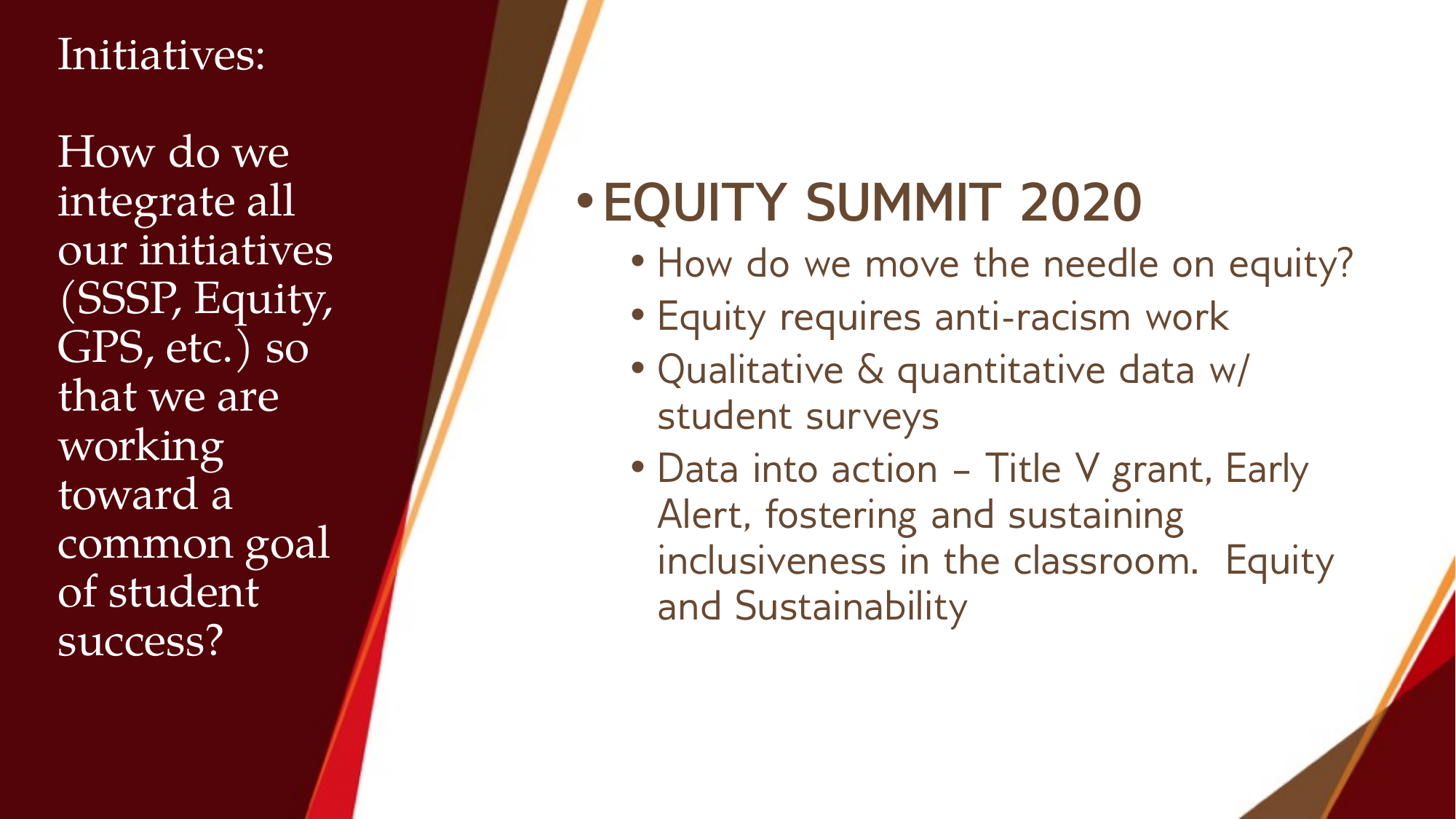

# Initiatives: How do we  integrate all  our initiatives (SSSP, Equity, GPS, etc.) so that we are working toward a common goal of student  success?
EQUITY SUMMIT 2020
How do we move the needle on equity?
Equity requires anti-racism work
Qualitative & quantitative data w/ student surveys
Data into action – Title V grant, Early Alert, fostering and sustaining inclusiveness in the classroom.  Equity and Sustainability